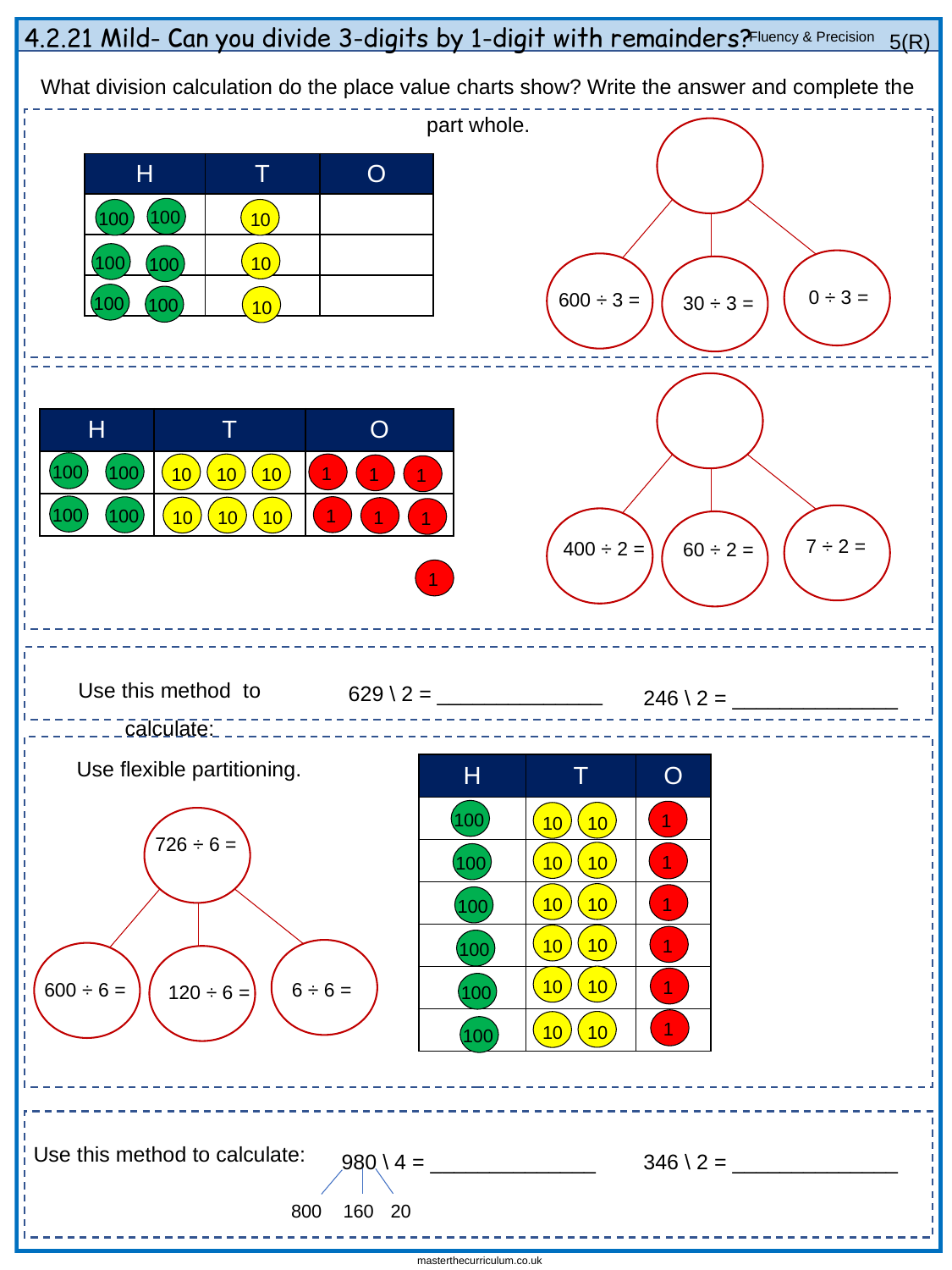

4.2.21 Mild- Can you divide 3-digits by 1-digit with remainders?
5(R)
What division calculation do the place value charts show? Write the answer and complete the part whole.

0 ÷ 3 =
600 ÷ 3 =
30 ÷ 3 =
| H | T | O |
| --- | --- | --- |
|  |  |  |
|  |  |  |
|  |  |  |

100

10

100

10

100

100

100

100

10

7 ÷ 2 =
400 ÷ 2 =
60 ÷ 2 =
| H | T | O |
| --- | --- | --- |
|  |  |  |
|  |  |  |

100

100

10

10

10

1

1

1

100

1

100

10

10

10

1

1

1

Use this method  to calculate:
629 \ 2 = ______________
246 \ 2 = ______________
Use flexible partitioning.

| H | T | O |
| --- | --- | --- |
|  |  |  |
|  |  |  |
|  |  |  |
|  |  |  |
|  |  |  |
|  |  |  |

100

1

10

10

726 ÷ 6 =

600 ÷ 6 =
6 ÷ 6 =
120 ÷ 6 =

10

10

1

100

10

10

1

100

10

10

1

100

10

10

1

100

1

10

10

100

Use this method to calculate:
980 \ 4 = ______________
346 \ 2 = ______________
800
20
160